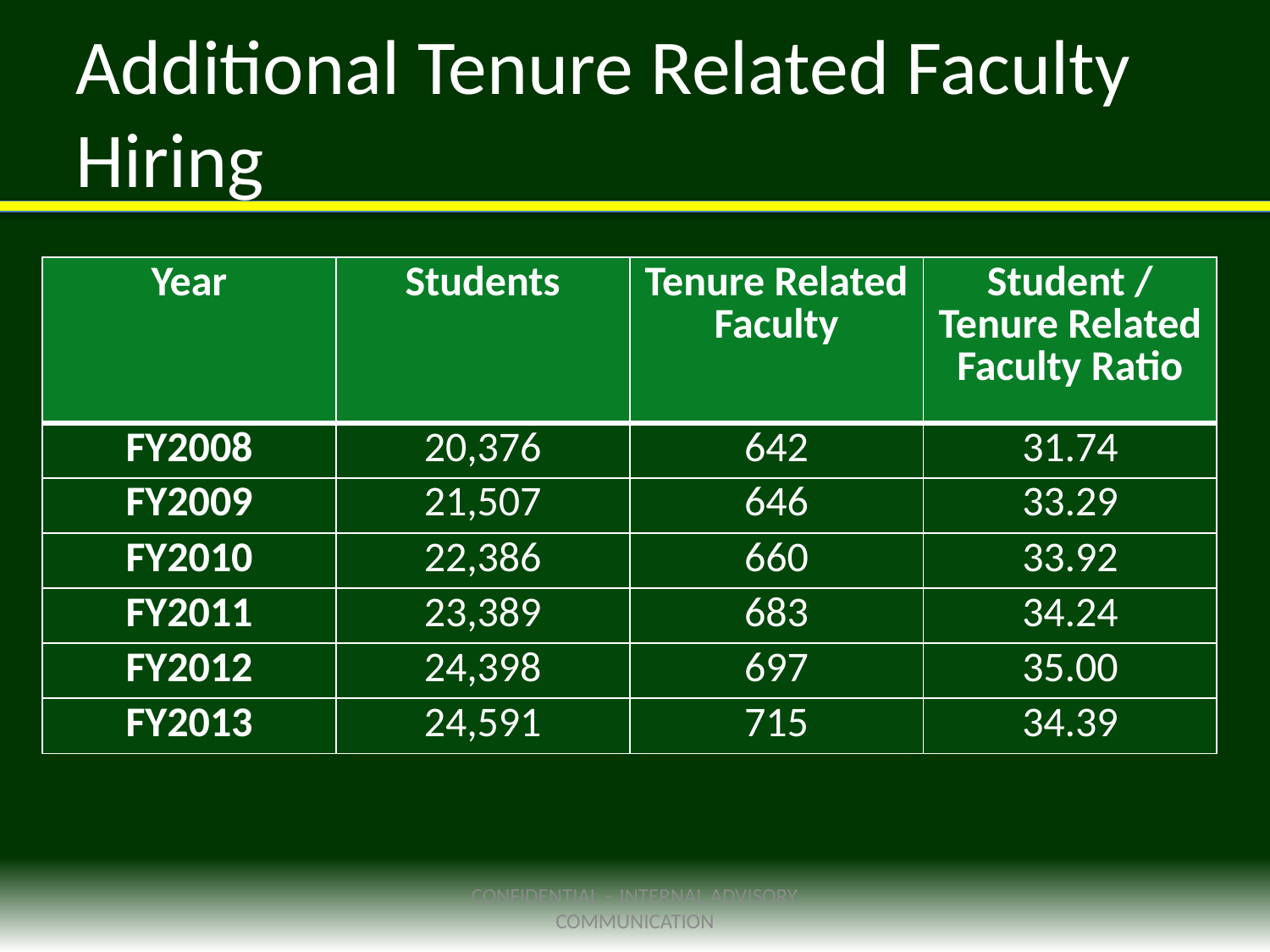

Additional Tenure Related Faculty Hiring

| Year | Students | Tenure Related Faculty | Student / Tenure Related Faculty Ratio |
| --- | --- | --- | --- |
| FY2008 | 20,376 | 642 | 31.74 |
| FY2009 | 21,507 | 646 | 33.29 |
| FY2010 | 22,386 | 660 | 33.92 |
| FY2011 | 23,389 | 683 | 34.24 |
| FY2012 | 24,398 | 697 | 35.00 |
| FY2013 | 24,591 | 715 | 34.39 |
CONFIDENTIAL – INTERNAL ADVISORY COMMUNICATION